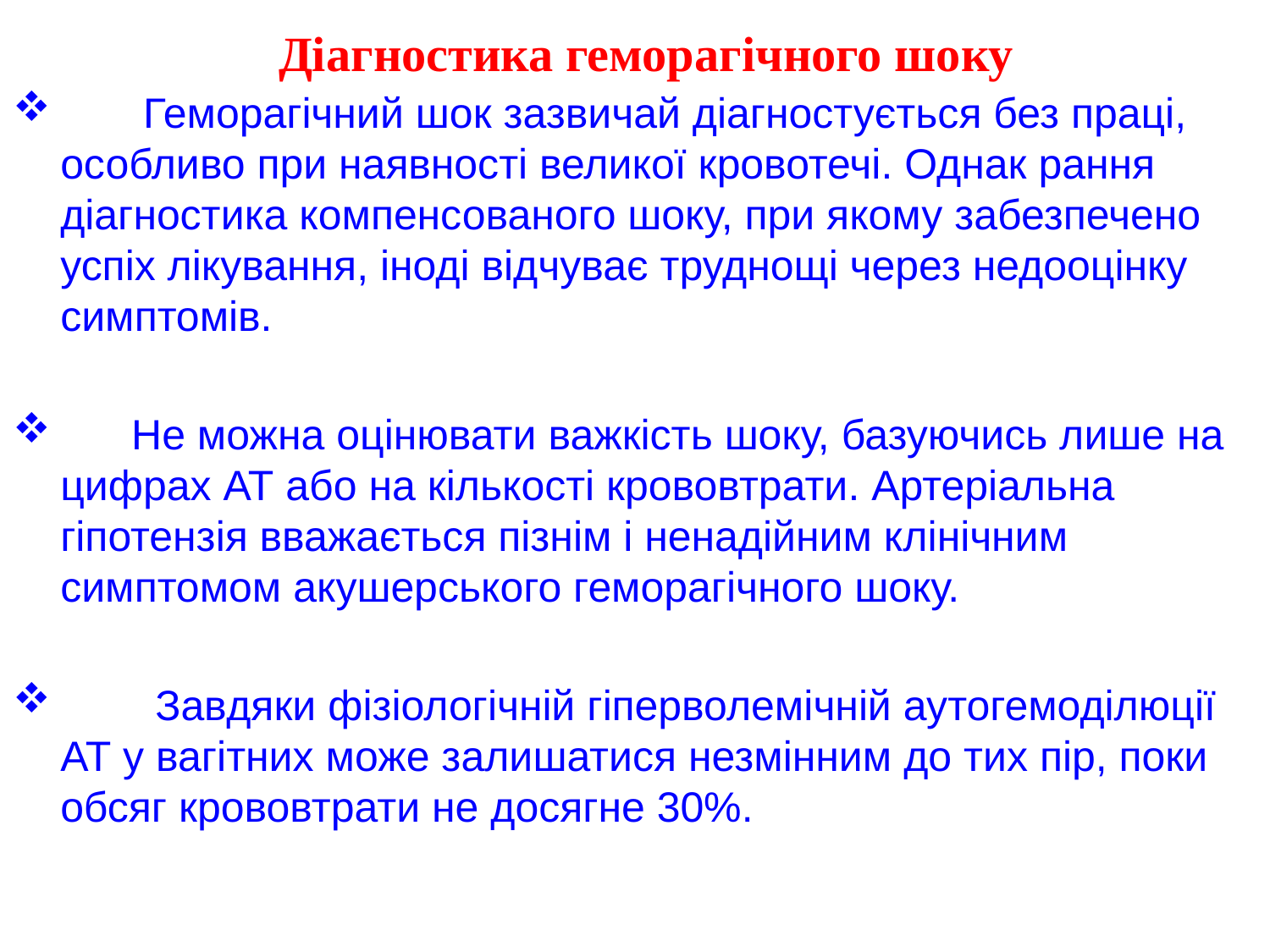

Діагностика геморагічного шоку
       Геморагічний шок зазвичай діагностується без праці, особливо при наявності великої кровотечі. Однак рання діагностика компенсованого шоку, при якому забезпечено успіх лікування, іноді відчуває труднощі через недооцінку симптомів.

      Не можна оцінювати важкість шоку, базуючись лише на цифрах АТ або на кількості крововтрати. Артеріальна гіпотензія вважається пізнім і ненадійним клінічним симптомом акушерського геморагічного шоку.

        Завдяки фізіологічній гіперволемічній аутогемоділюції АТ у вагітних може залишатися незмінним до тих пір, поки обсяг крововтрати не досягне 30%.